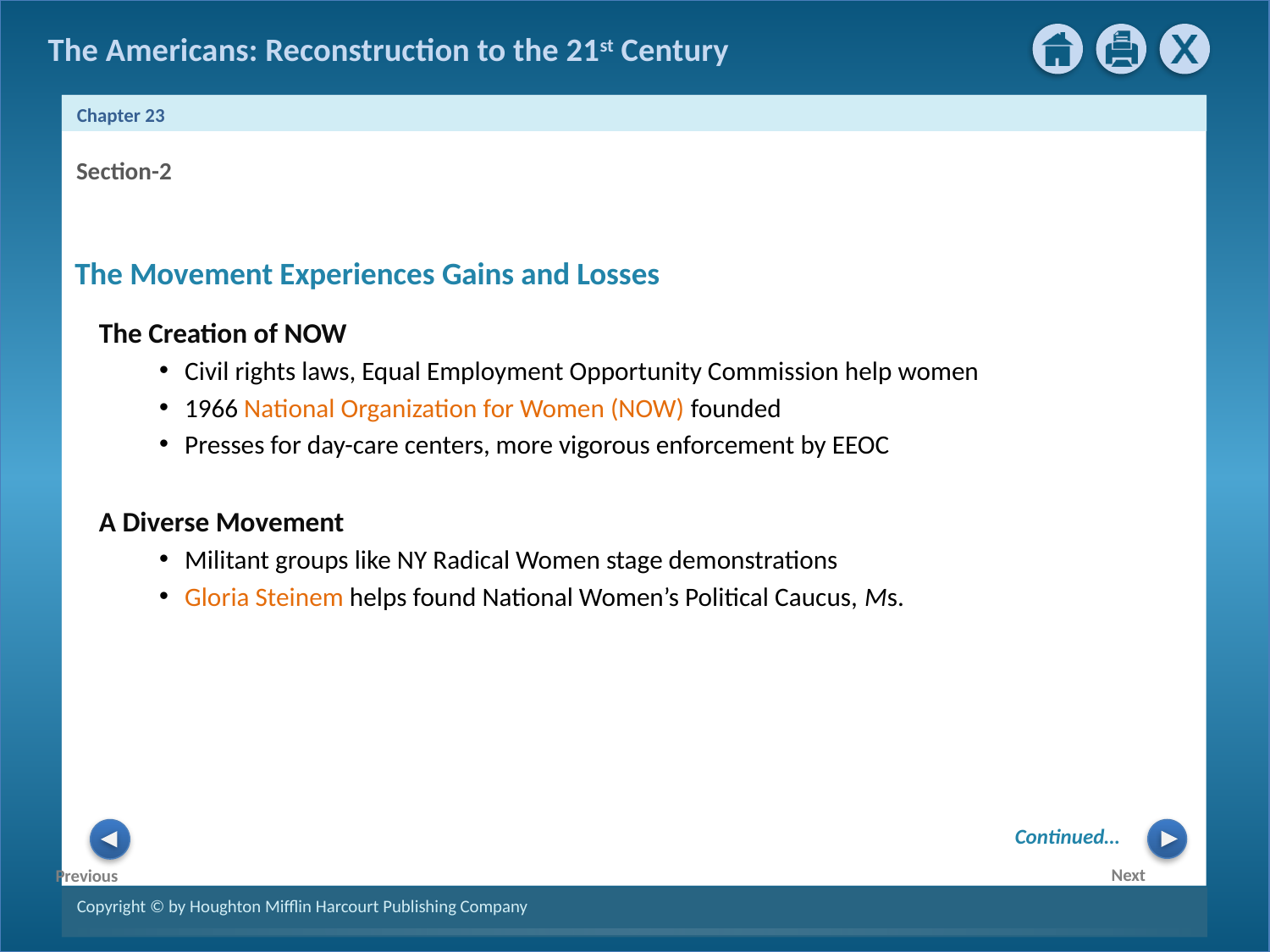

Section-2
The Movement Experiences Gains and Losses
    The Creation of NOW
Civil rights laws, Equal Employment Opportunity Commission help women
1966 National Organization for Women (NOW) founded
Presses for day-care centers, more vigorous enforcement by EEOC
    A Diverse Movement
Militant groups like NY Radical Women stage demonstrations
Gloria Steinem helps found National Women’s Political Caucus, Ms.
Continued…